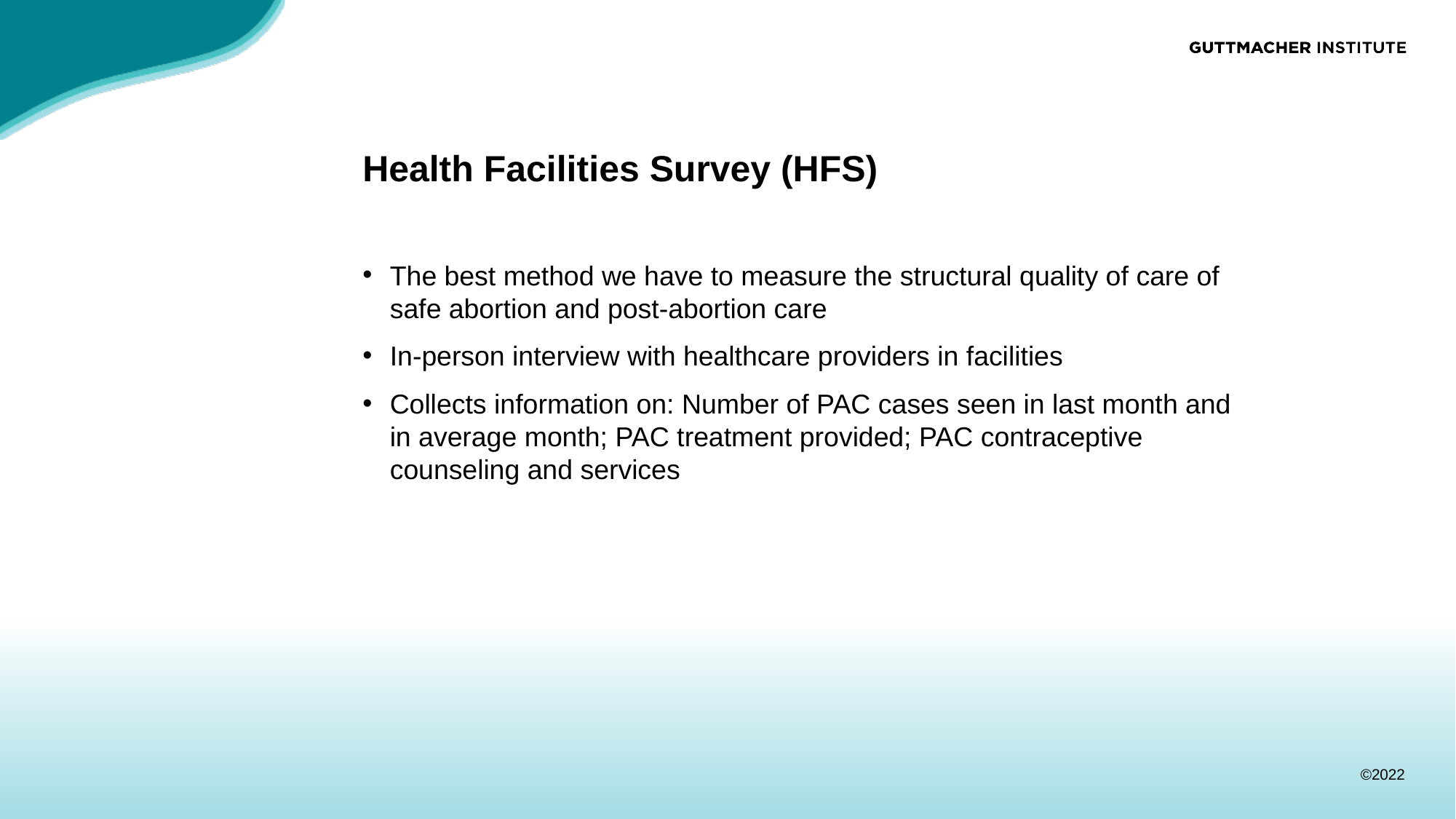

# Health Facilities Survey (HFS)
The best method we have to measure the structural quality of care of safe abortion and post-abortion care
In-person interview with healthcare providers in facilities
Collects information on: Number of PAC cases seen in last month and in average month; PAC treatment provided; PAC contraceptive counseling and services